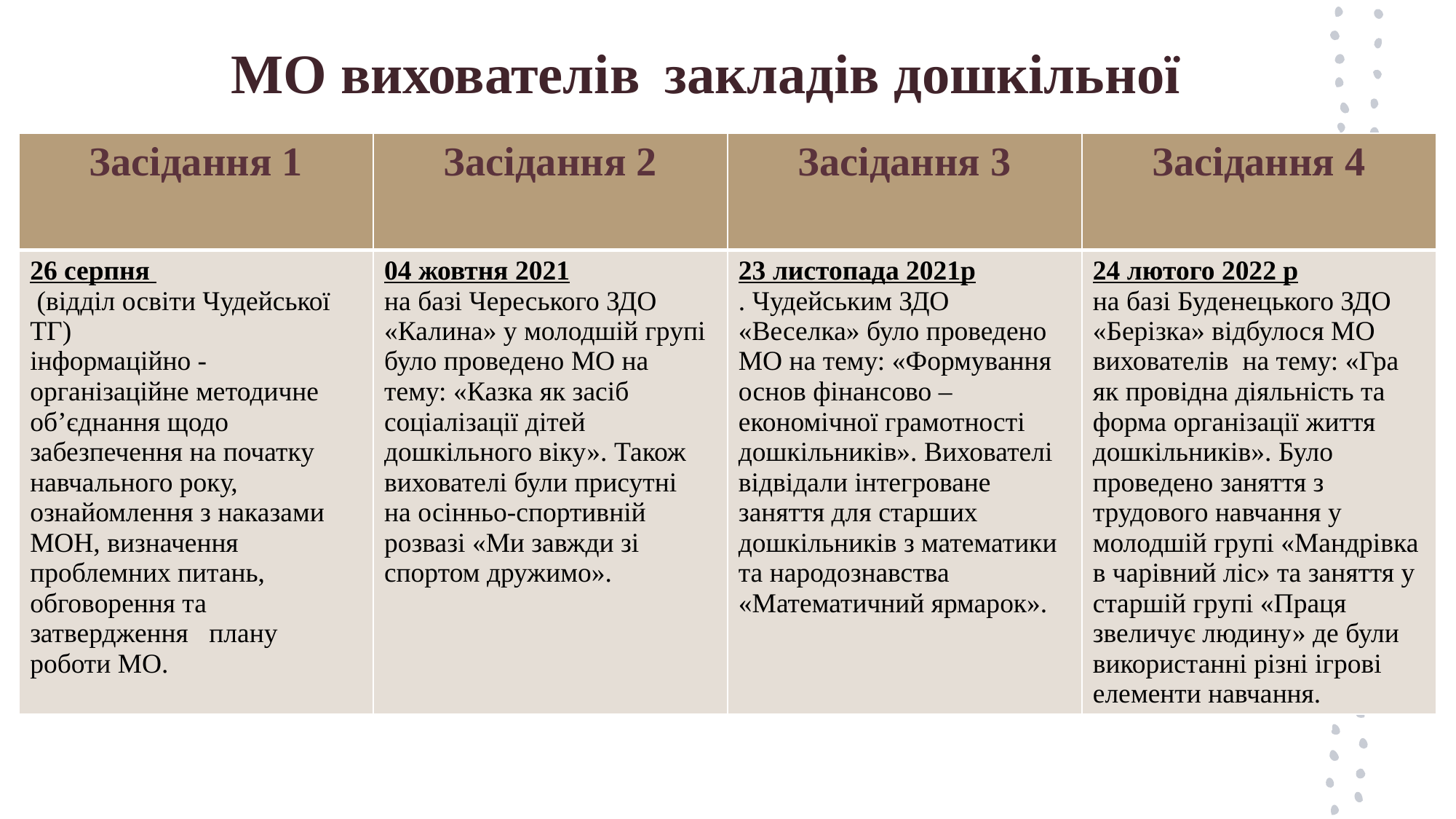

# МО вихователів  закладів дошкільної
| Засідання 1 | Засідання 2 | Засідання 3 | Засідання 4 |
| --- | --- | --- | --- |
| 26 серпня  (відділ освіти Чудейської ТГ) інформаційно - організаційне методичне об’єднання щодо забезпечення на початку навчального року, ознайомлення з наказами МОН, визначення проблемних питань, обговорення та затвердження плану роботи МО. | 04 жовтня 2021 на базі Череського ЗДО «Калина» у молодшій групі було проведено МО на тему: «Казка як засіб соціалізації дітей дошкільного віку». Також вихователі були присутні на осінньо-спортивній розвазі «Ми завжди зі спортом дружимо». | 23 листопада 2021р . Чудейським ЗДО «Веселка» було проведено МО на тему: «Формування основ фінансово – економічної грамотності дошкільників». Вихователі відвідали інтегроване заняття для старших дошкільників з математики та народознавства «Математичний ярмарок». | 24 лютого 2022 р на базі Буденецького ЗДО «Берізка» відбулося МО вихователів на тему: «Гра як провідна діяльність та форма організації життя дошкільників». Було проведено заняття з трудового навчання у молодшій групі «Мандрівка в чарівний ліс» та заняття у старшій групі «Праця звеличує людину» де були використанні різні ігрові елементи навчання. |